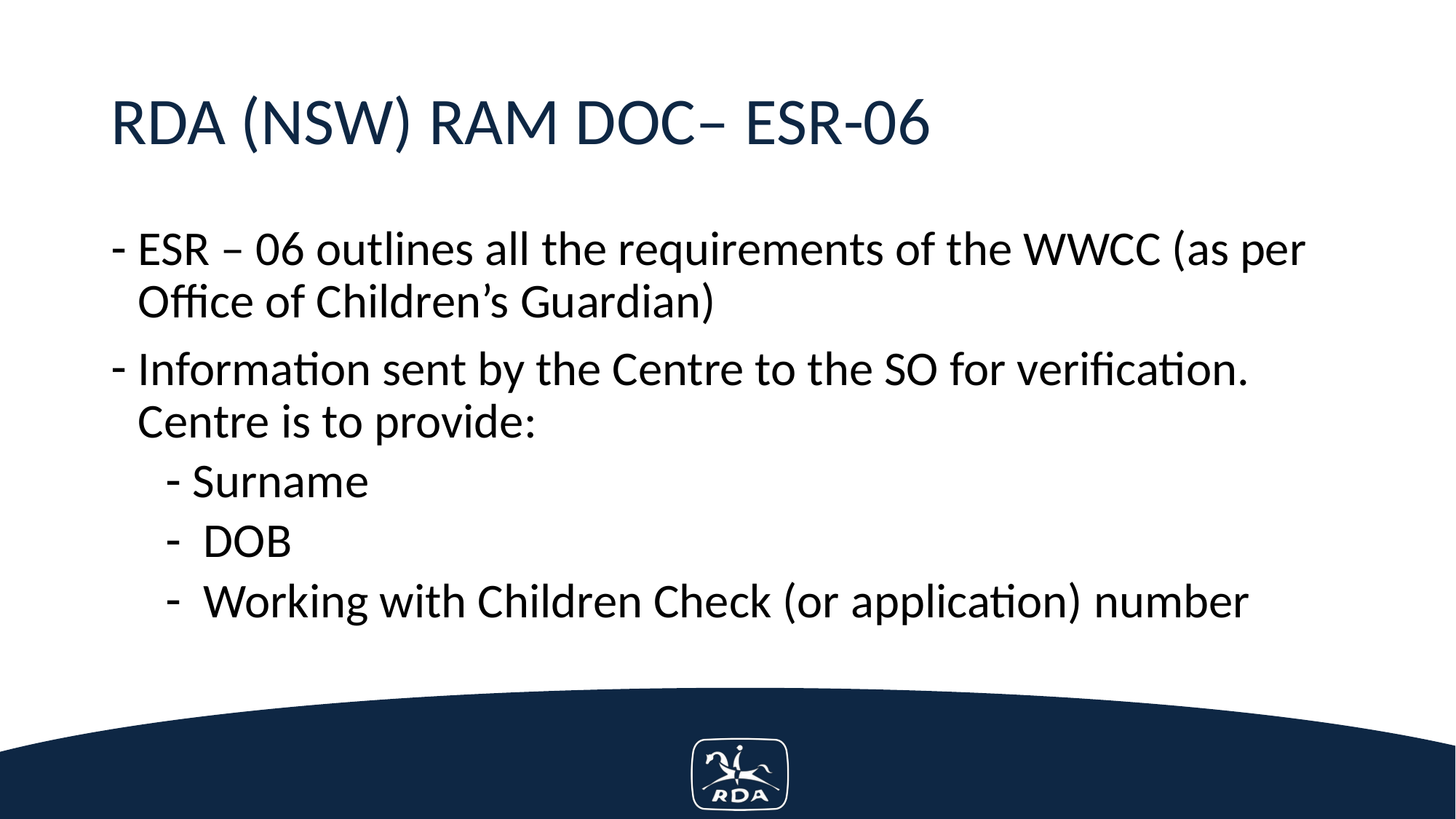

# RDA (NSW) RAM DOC– ESR-06
ESR – 06 outlines all the requirements of the WWCC (as per Office of Children’s Guardian)
Information sent by the Centre to the SO for verification. Centre is to provide:
Surname
 DOB
 Working with Children Check (or application) number